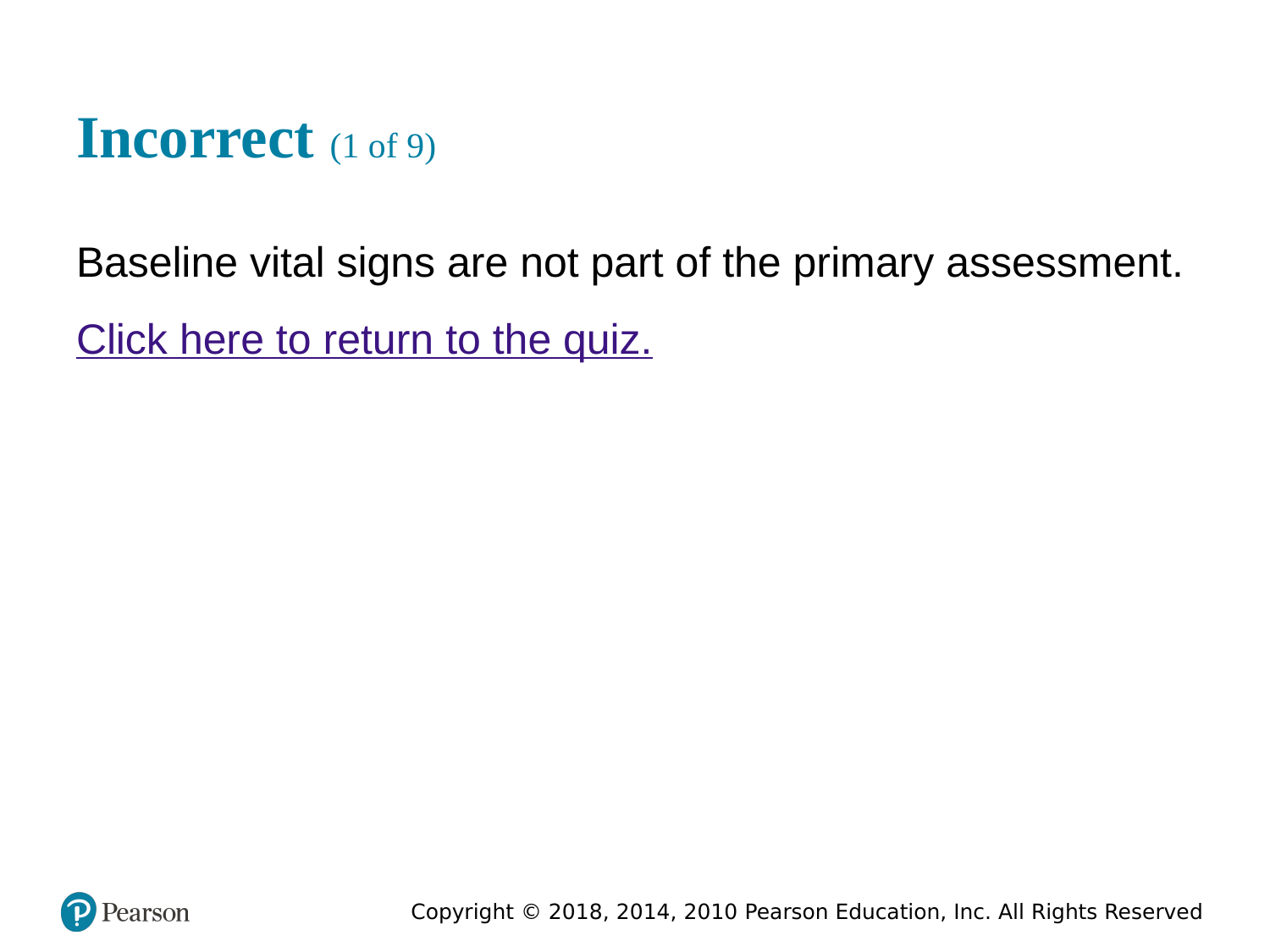

# Incorrect (1 of 9)
Baseline vital signs are not part of the primary assessment.
Click here to return to the quiz.